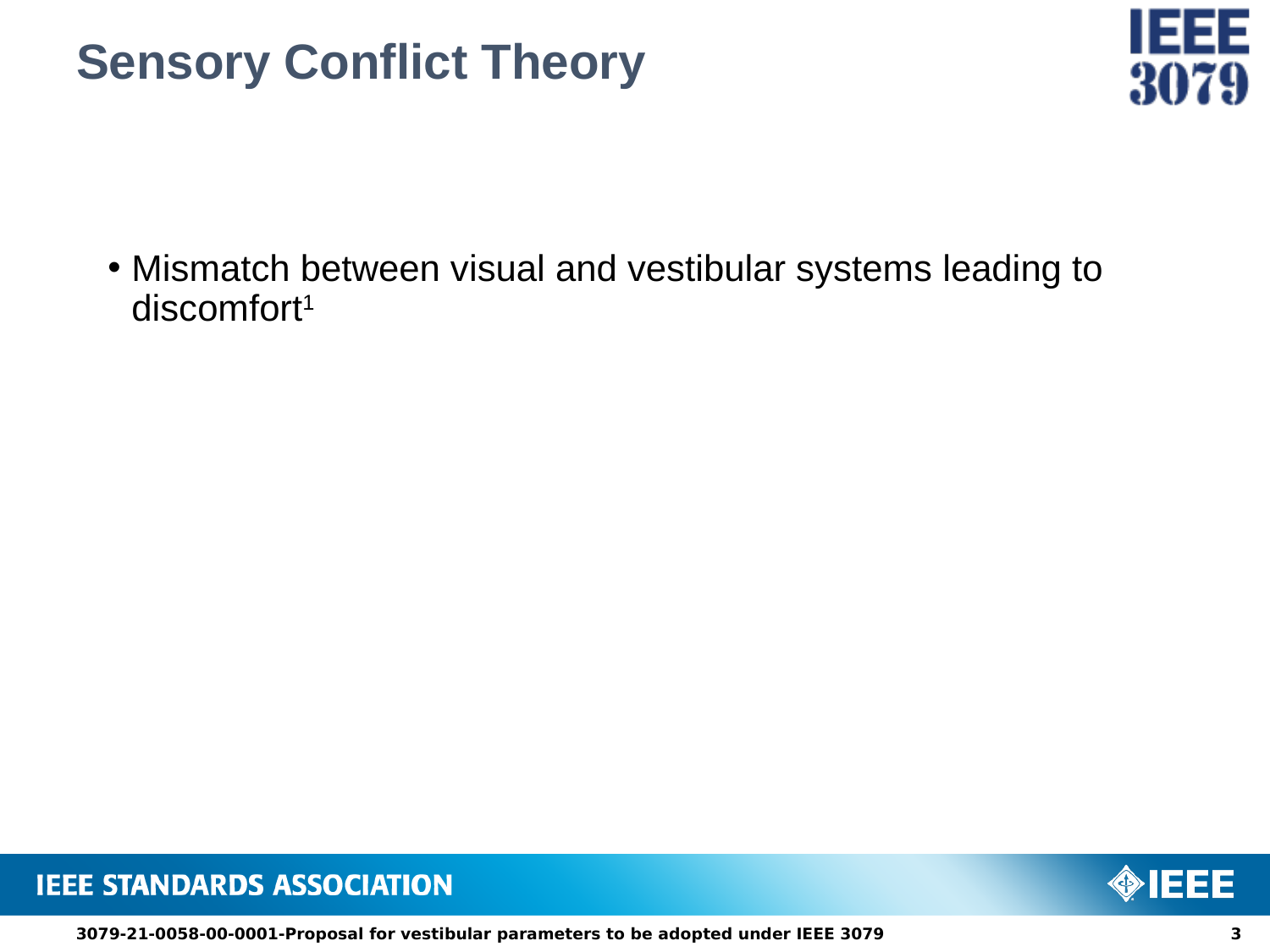

# Sensory Conflict Theory
Mismatch between visual and vestibular systems leading to discomfort1
3079-21-0058-00-0001-Proposal for vestibular parameters to be adopted under IEEE 3079

3